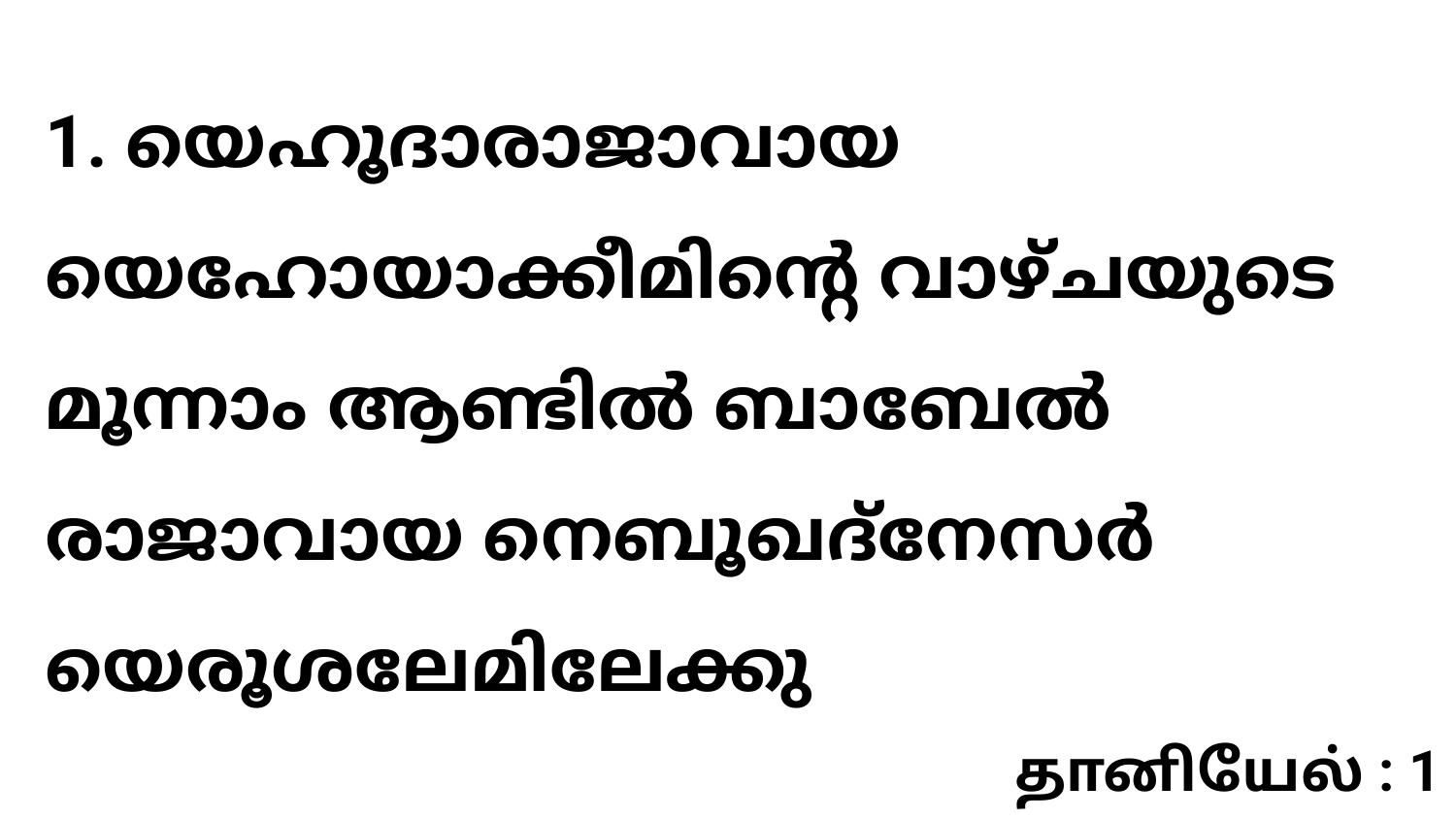

1. യെഹൂദാരാജാവായ യെഹോയാക്കീമിന്റെ വാഴ്ചയുടെ മൂന്നാം ആണ്ടിൽ ബാബേൽ രാജാവായ നെബൂഖദ്നേസർ യെരൂശലേമിലേക്കു
தானியேல் : 1